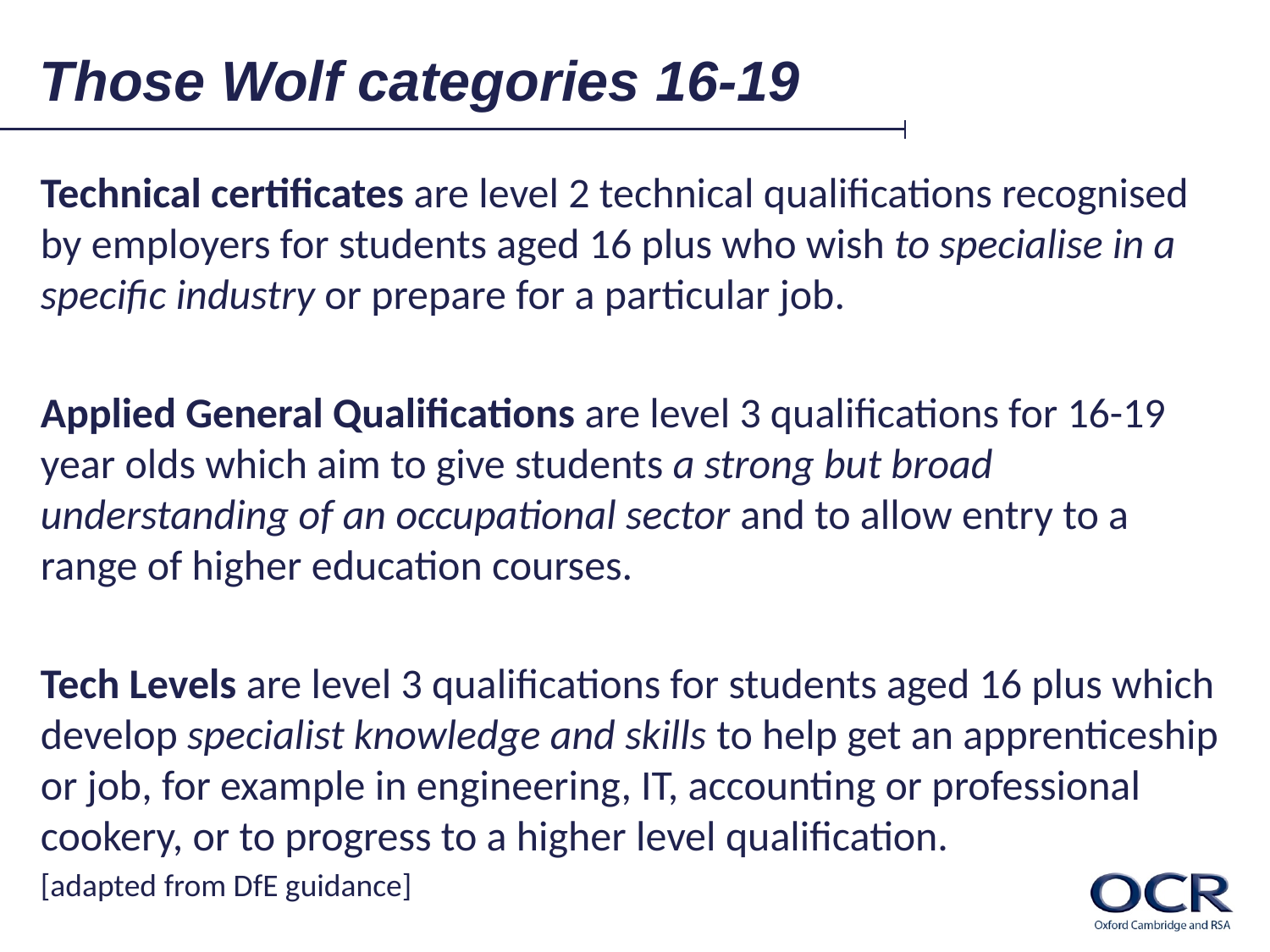

# Those Wolf categories 16-19
Technical certificates are level 2 technical qualifications recognised by employers for students aged 16 plus who wish to specialise in a specific industry or prepare for a particular job.

Applied General Qualifications are level 3 qualifications for 16-19 year olds which aim to give students a strong but broad understanding of an occupational sector and to allow entry to a range of higher education courses.

Tech Levels are level 3 qualifications for students aged 16 plus which develop specialist knowledge and skills to help get an apprenticeship or job, for example in engineering, IT, accounting or professional cookery, or to progress to a higher level qualification.
[adapted from DfE guidance]